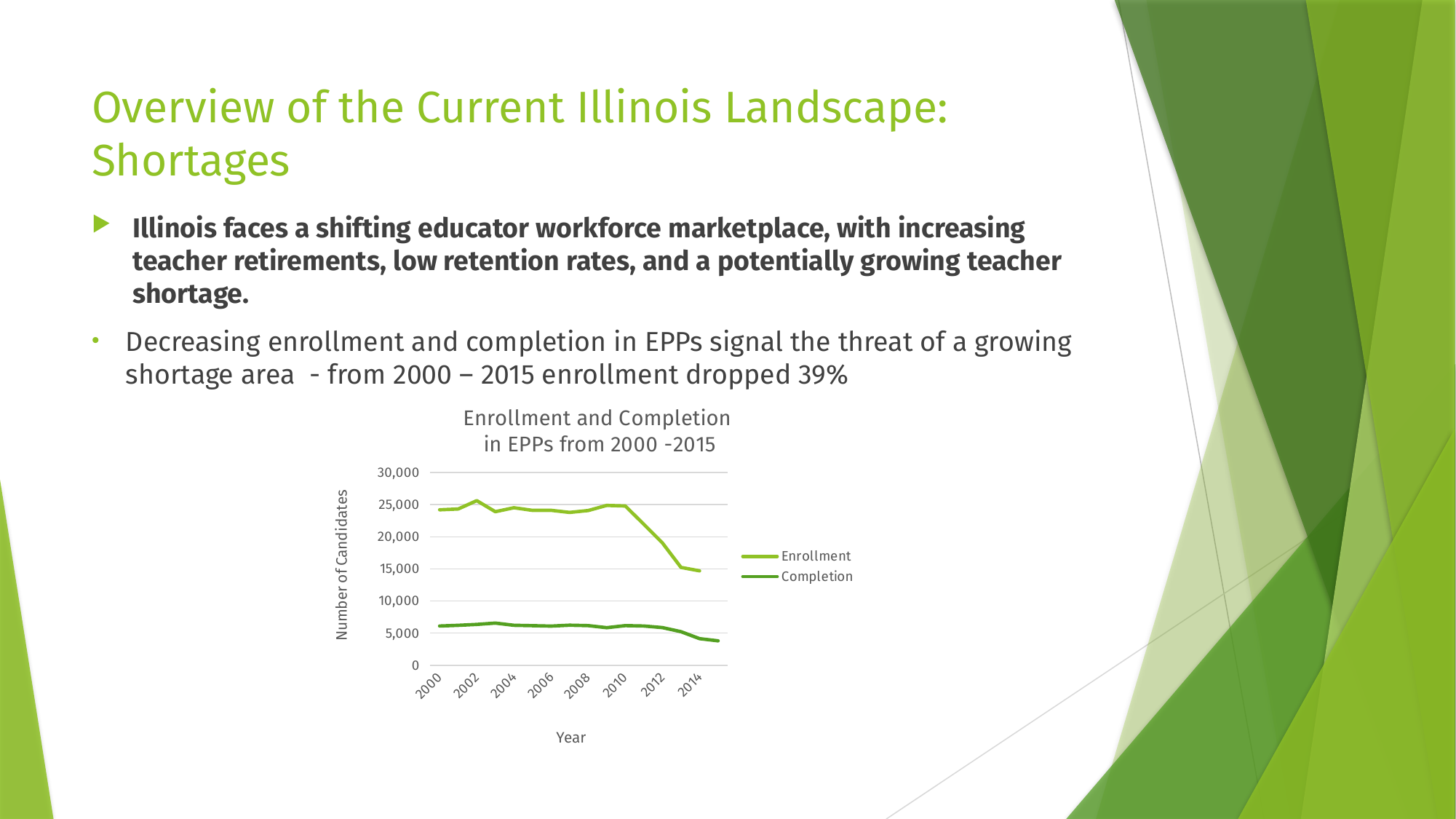

# Overview of the Current Illinois Landscape: Shortages
Illinois faces a shifting educator workforce marketplace, with increasing teacher retirements, low retention rates, and a potentially growing teacher shortage.
Decreasing enrollment and completion in EPPs signal the threat of a growing shortage area  - from 2000 – 2015 enrollment dropped 39%

[unsupported chart]